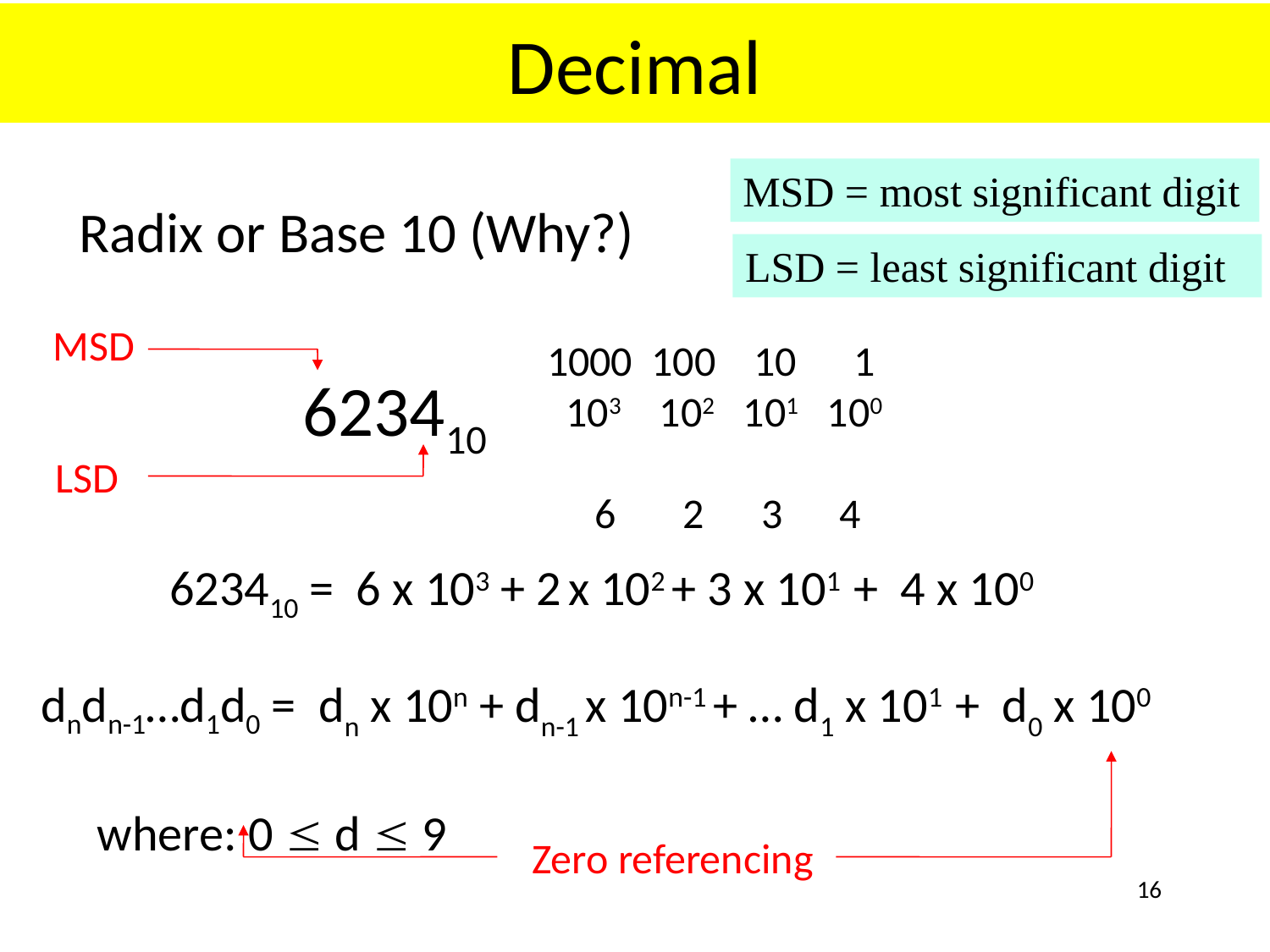

# Decimal
MSD = most significant digit
Radix or Base 10 (Why?)

LSD = least significant digit
MSD

LSD

  100    10      1
  103    102   101   100

     6       2      3      4
623410
623410 =  6 x 103 + 2 x 102 + 3 x 101  +  4 x 100
   dndn-1…d1d0 =  dn x 10n + dn-1 x 10n-1 + … d1 x 101  +  d0 x 100

        where: 0 ≤ d ≤ 9

Zero referencing

16